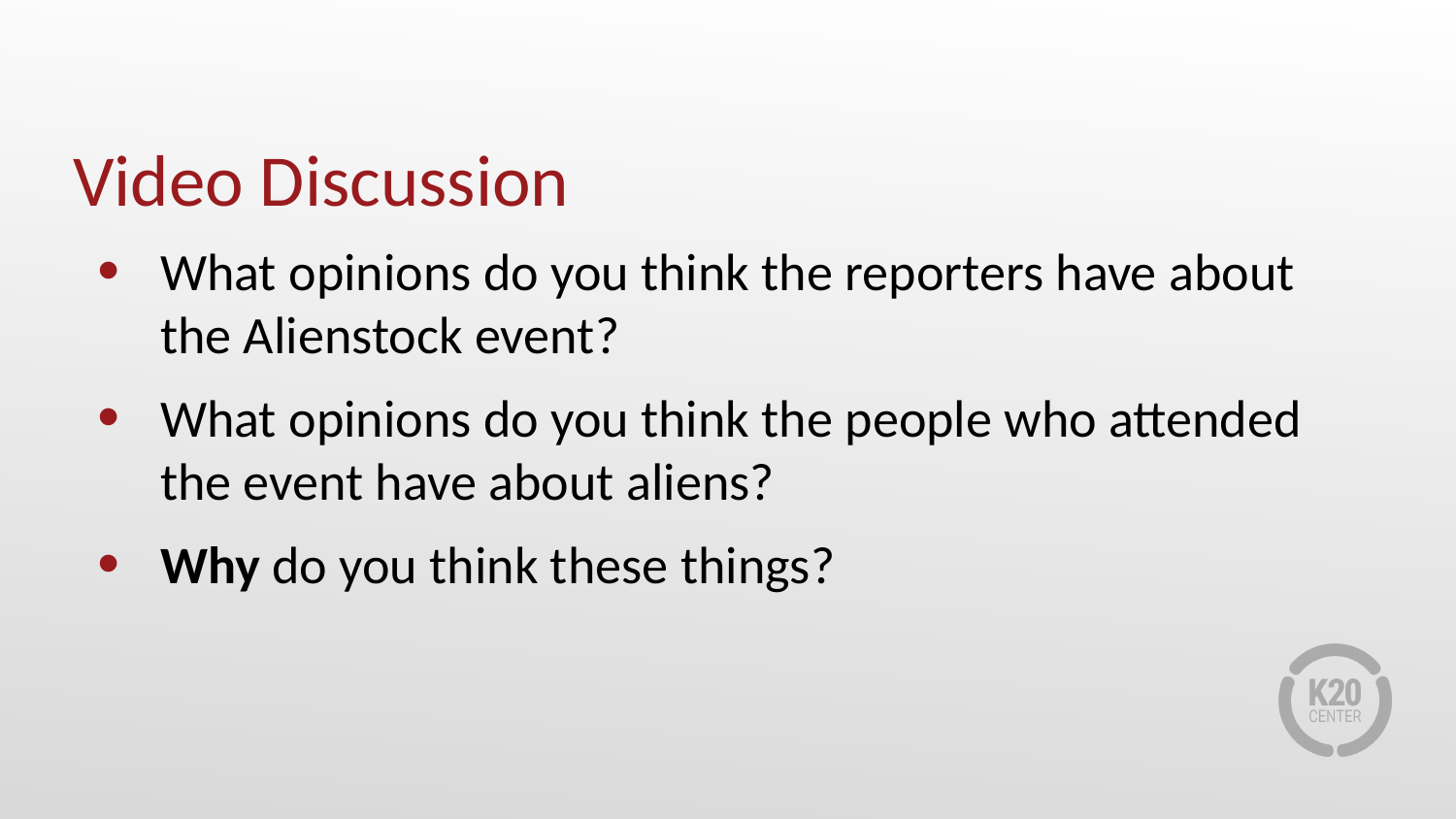

# Video Discussion
What opinions do you think the reporters have about the Alienstock event?
What opinions do you think the people who attended the event have about aliens?
Why do you think these things?